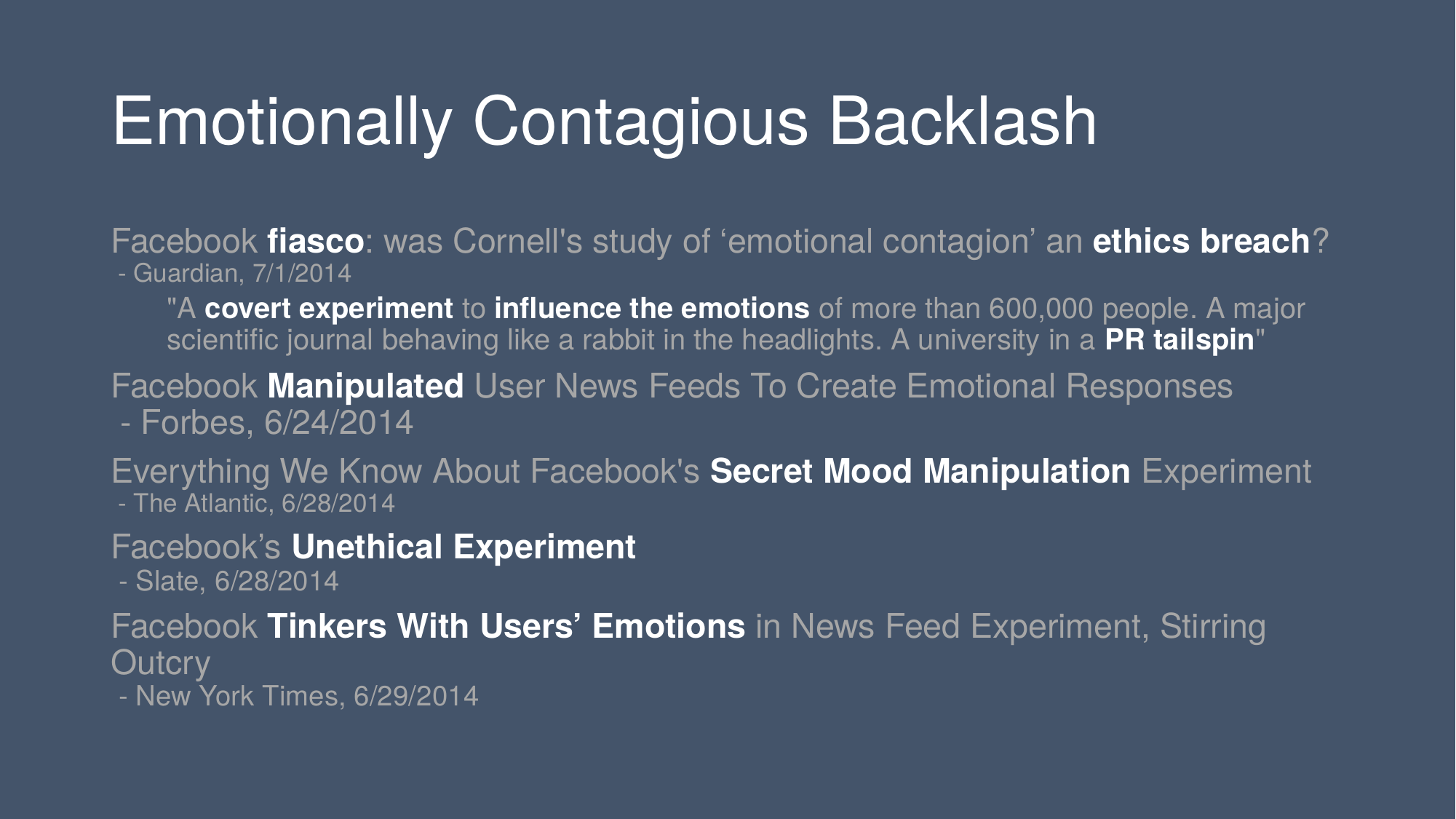

# Emotionally Contagious Backlash
Facebook fiasco: was Cornell's study of ‘emotional contagion’ an ethics breach?
 - Guardian, 7/1/2014
"A covert experiment to influence the emotions of more than 600,000 people. A major scientific journal behaving like a rabbit in the headlights. A university in a PR tailspin"
Facebook Manipulated User News Feeds To Create Emotional Responses
 - Forbes, 6/24/2014
Everything We Know About Facebook's Secret Mood Manipulation Experiment
 - The Atlantic, 6/28/2014
Facebook’s Unethical Experiment
 - Slate, 6/28/2014
Facebook Tinkers With Users’ Emotions in News Feed Experiment, Stirring Outcry
 - New York Times, 6/29/2014